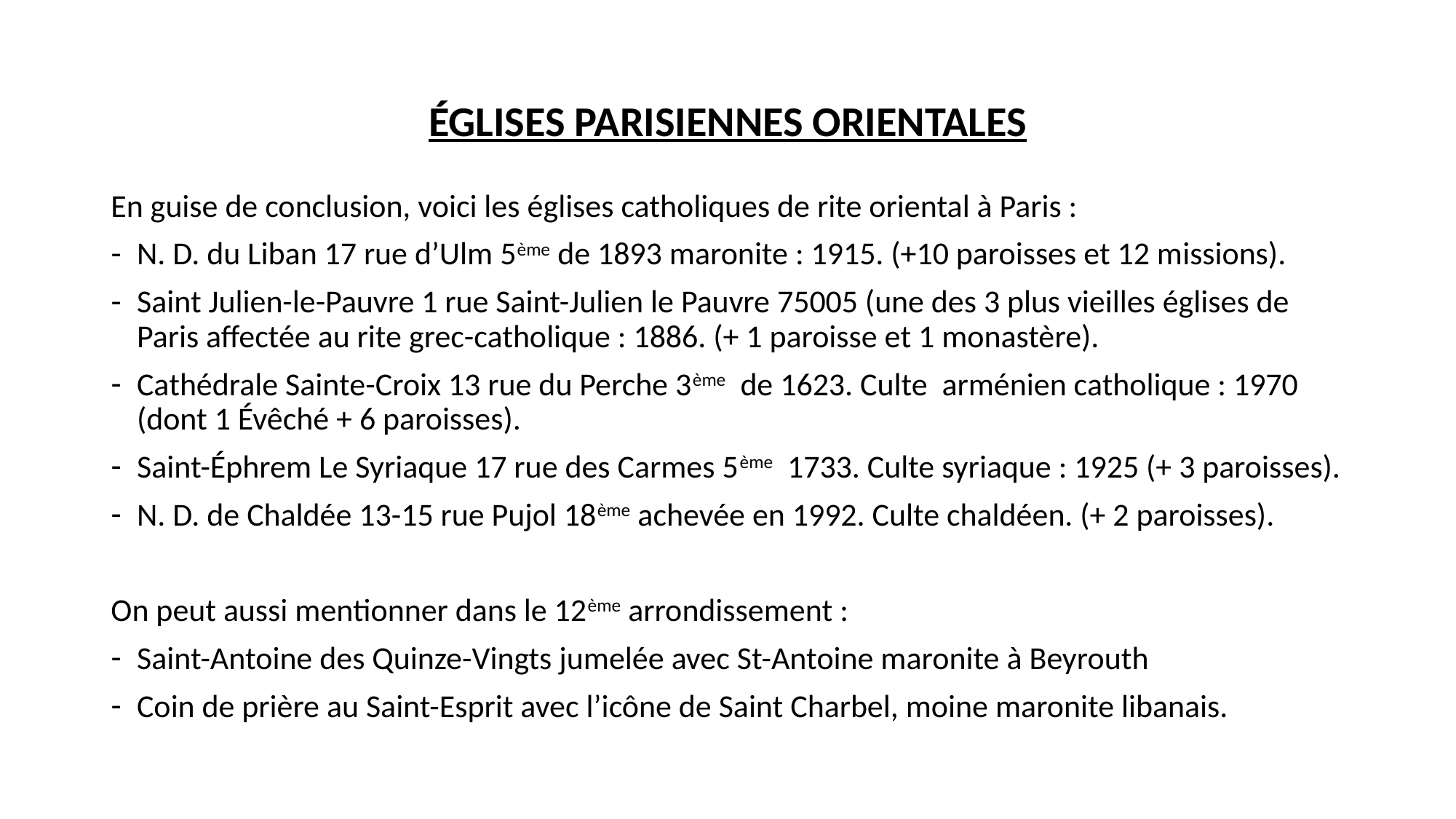

# ÉGLISES PARISIENNES ORIENTALES
En guise de conclusion, voici les églises catholiques de rite oriental à Paris :
N. D. du Liban 17 rue d’Ulm 5ème de 1893 maronite : 1915. (+10 paroisses et 12 missions).
Saint Julien-le-Pauvre 1 rue Saint-Julien le Pauvre 75005 (une des 3 plus vieilles églises de Paris affectée au rite grec-catholique : 1886. (+ 1 paroisse et 1 monastère).
Cathédrale Sainte-Croix 13 rue du Perche 3ème  de 1623. Culte  arménien catholique : 1970 (dont 1 Évêché + 6 paroisses).
Saint-Éphrem Le Syriaque 17 rue des Carmes 5ème  1733. Culte syriaque : 1925 (+ 3 paroisses).
N. D. de Chaldée 13-15 rue Pujol 18ème achevée en 1992. Culte chaldéen. (+ 2 paroisses).

On peut aussi mentionner dans le 12ème arrondissement :
Saint-Antoine des Quinze-Vingts jumelée avec St-Antoine maronite à Beyrouth
Coin de prière au Saint-Esprit avec l’icône de Saint Charbel, moine maronite libanais.